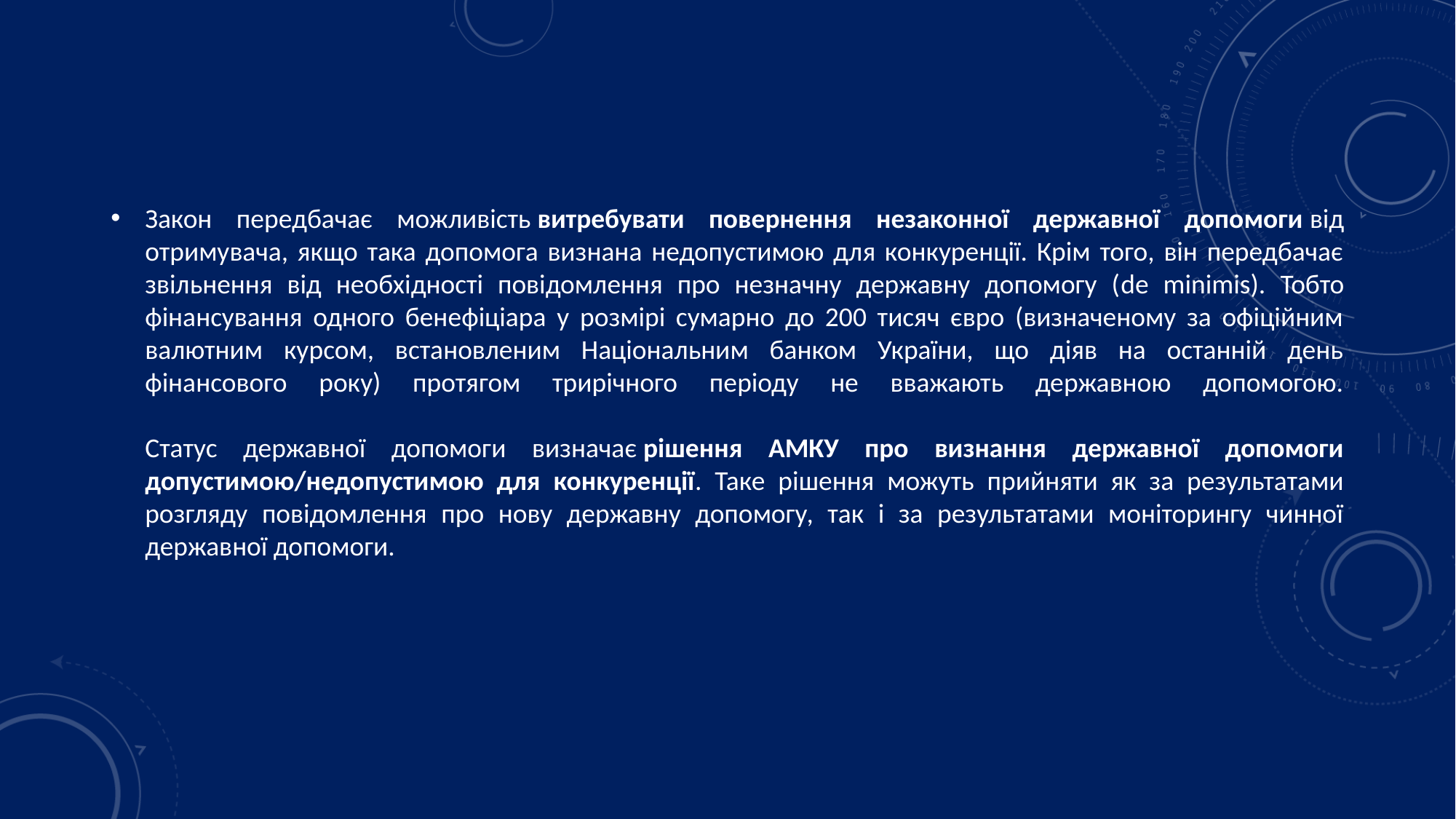

Закон передбачає можливість витребувати повернення незаконної державної допомоги від отримувача, якщо така допомога визнана недопустимою для конкуренції. Крім того, він передбачає звільнення від необхідності повідомлення про незначну державну допомогу (de minimis). Тобто фінансування одного бенефіціара у розмірі сумарно до 200 тисяч євро (визначеному за офіційним валютним курсом, встановленим Національним банком України, що діяв на останній день фінансового року) протягом трирічного періоду не вважають державною допомогою.
Статус державної допомоги визначає рішення АМКУ про визнання державної допомоги допустимою/недопустимою для конкуренції. Таке рішення можуть прийняти як за результатами розгляду повідомлення про нову державну допомогу, так і за результатами моніторингу чинної державної допомоги.